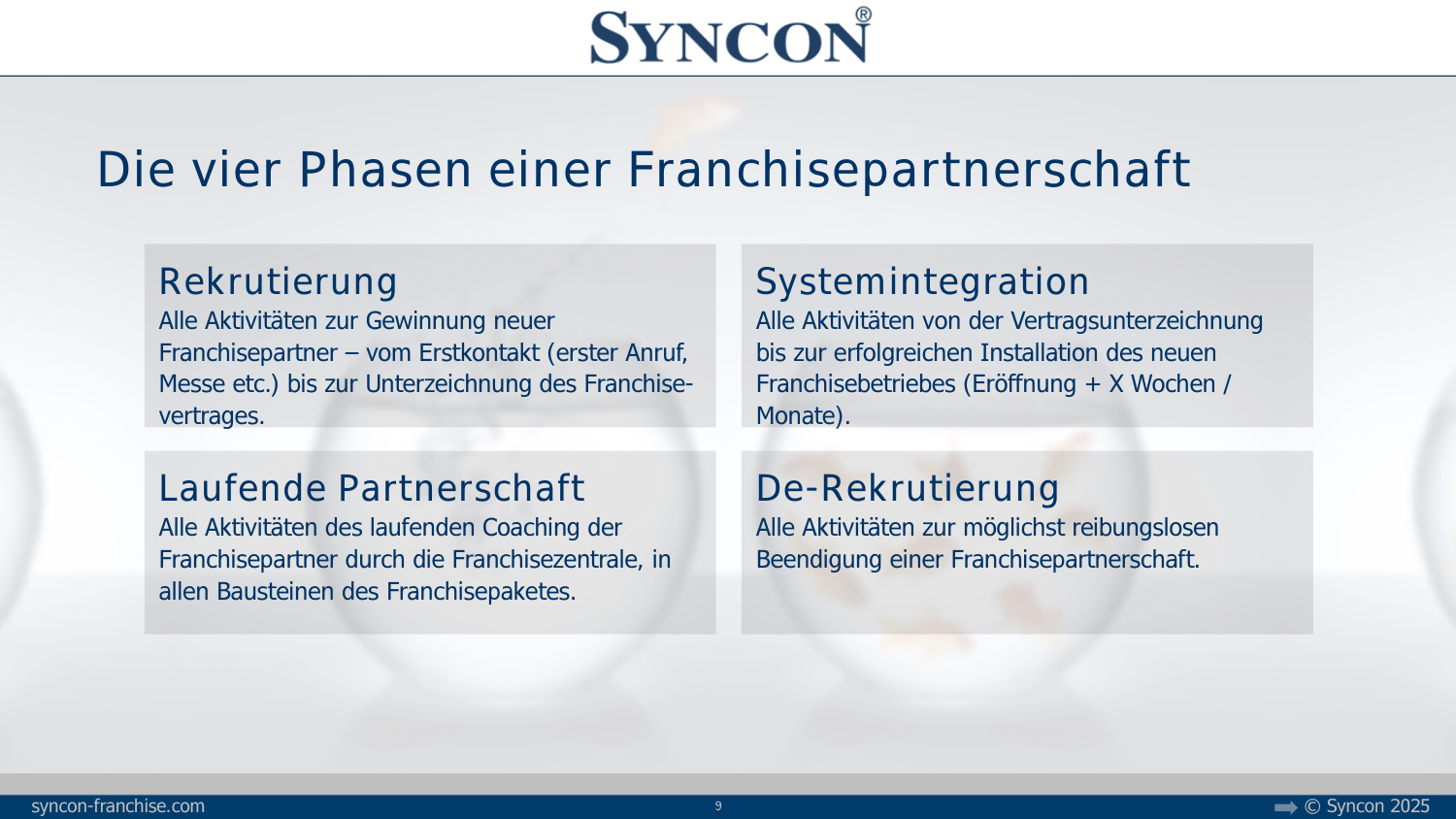

Die vier Phasen einer Franchisepartnerschaft

Rekrutierung
Alle Aktivitäten zur Gewinnung neuer Franchisepartner – vom Erstkontakt (erster Anruf, Messe etc.) bis zur Unterzeichnung des Franchise-vertrages.
Systemintegration
Alle Aktivitäten von der Vertragsunterzeichnung bis zur erfolgreichen Installation des neuen Franchisebetriebes (Eröffnung + X Wochen / Monate).

Laufende Partnerschaft
Alle Aktivitäten des laufenden Coaching der Franchisepartner durch die Franchisezentrale, in allen Bausteinen des Franchisepaketes.
De-Rekrutierung
Alle Aktivitäten zur möglichst reibungslosen Beendigung einer Franchisepartnerschaft.